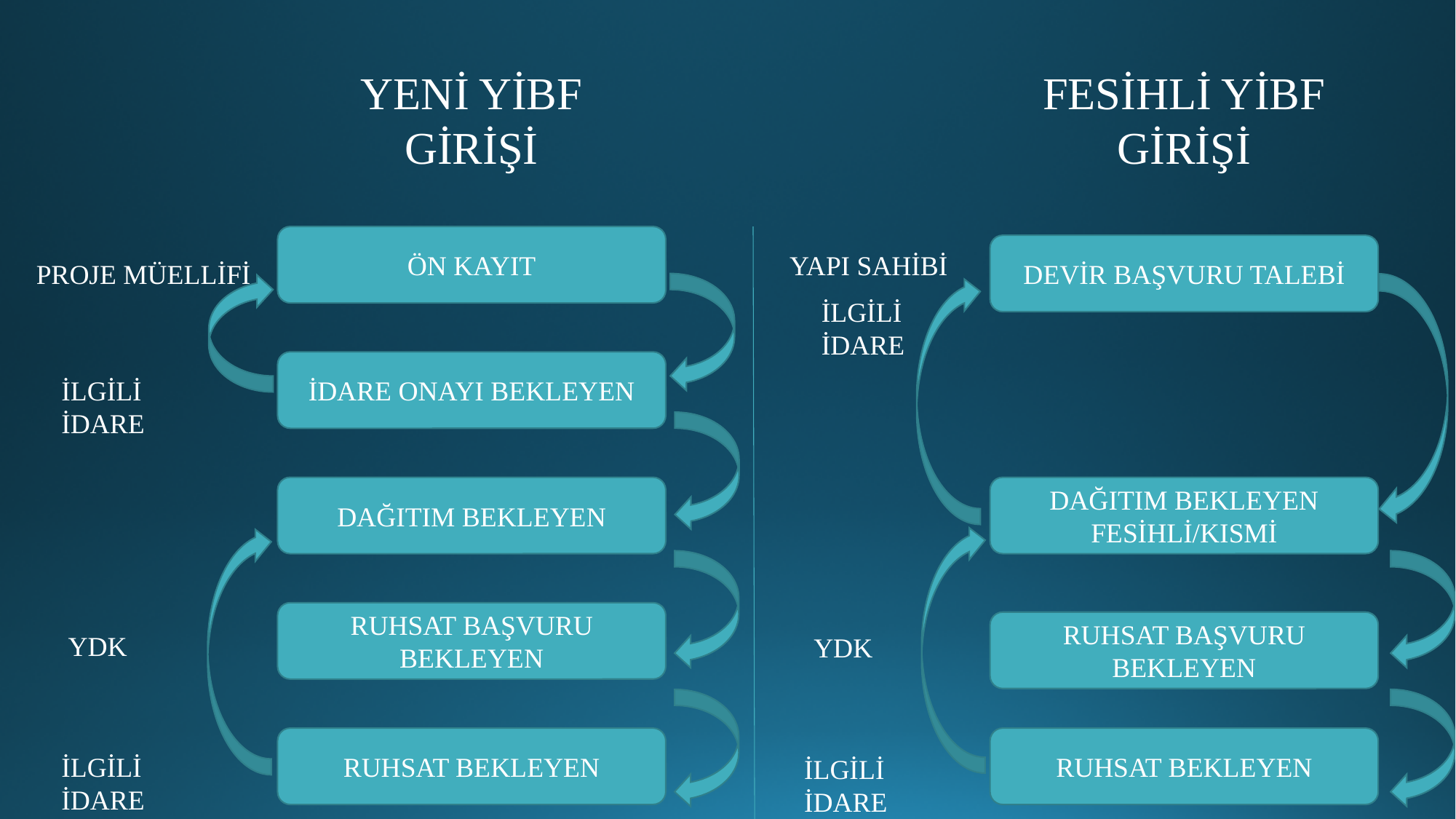

YENİ YİBF GİRİŞİ
FESİHLİ YİBF GİRİŞİ
ÖN KAYIT
DEVİR BAŞVURU TALEBİ
YAPI SAHİBİ
PROJE MÜELLİFİ

İLGİLİ İDARE

İDARE ONAYI BEKLEYEN
İLGİLİ İDARE

DAĞITIM BEKLEYEN
DAĞITIM BEKLEYEN FESİHLİ/KISMİ

RUHSAT BAŞVURU BEKLEYEN
RUHSAT BAŞVURU BEKLEYEN
YDK
YDK

RUHSAT BEKLEYEN
RUHSAT BEKLEYEN
İLGİLİ İDARE
İLGİLİ İDARE